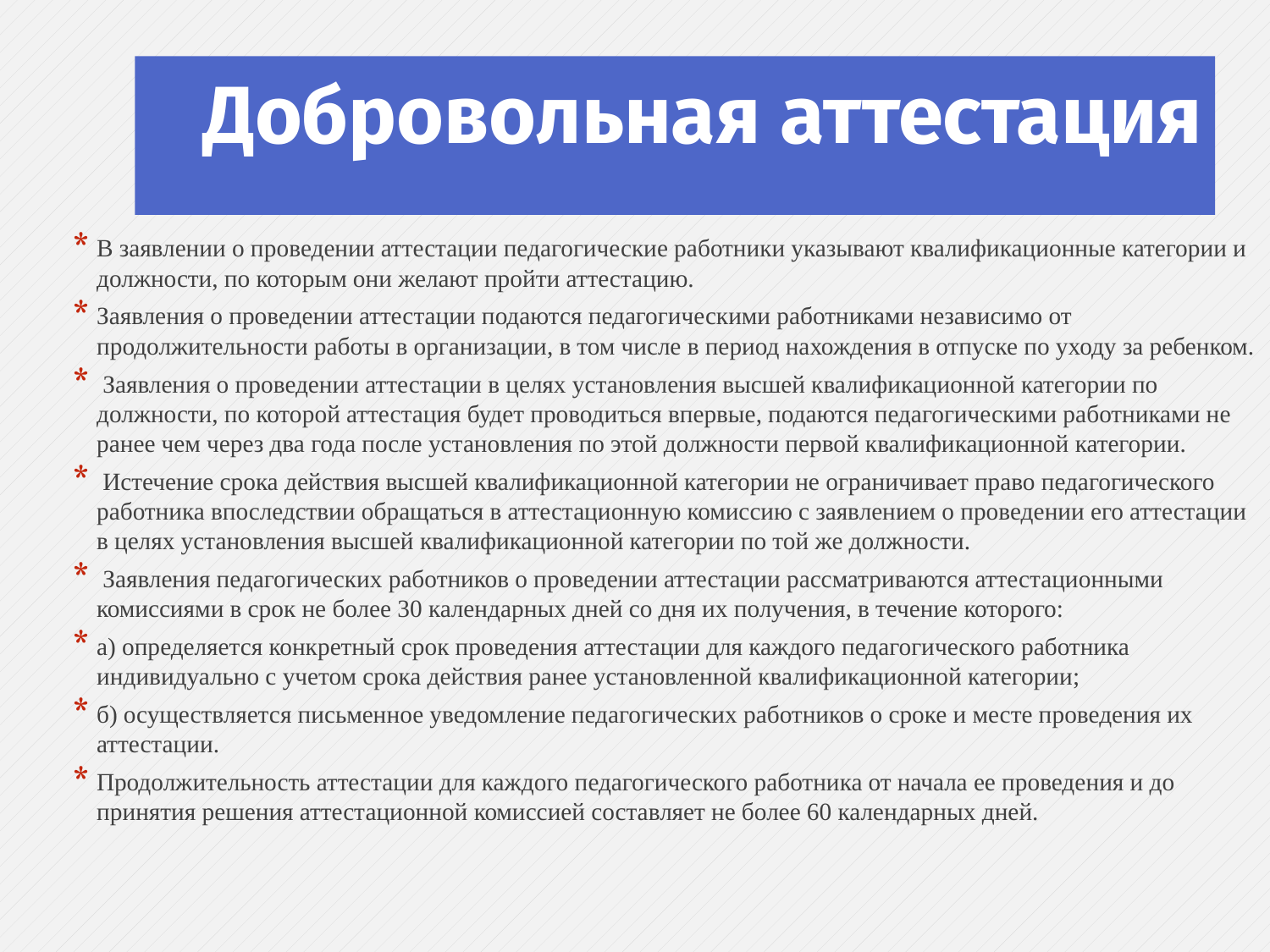

# Добровольная аттестация
В заявлении о проведении аттестации педагогические работники указывают квалификационные категории и должности, по которым они желают пройти аттестацию.
Заявления о проведении аттестации подаются педагогическими работниками независимо от продолжительности работы в организации, в том числе в период нахождения в отпуске по уходу за ребенком.
 Заявления о проведении аттестации в целях установления высшей квалификационной категории по должности, по которой аттестация будет проводиться впервые, подаются педагогическими работниками не ранее чем через два года после установления по этой должности первой квалификационной категории.
 Истечение срока действия высшей квалификационной категории не ограничивает право педагогического работника впоследствии обращаться в аттестационную комиссию с заявлением о проведении его аттестации в целях установления высшей квалификационной категории по той же должности.
 Заявления педагогических работников о проведении аттестации рассматриваются аттестационными комиссиями в срок не более 30 календарных дней со дня их получения, в течение которого:
а) определяется конкретный срок проведения аттестации для каждого педагогического работника индивидуально с учетом срока действия ранее установленной квалификационной категории;
б) осуществляется письменное уведомление педагогических работников о сроке и месте проведения их аттестации.
Продолжительность аттестации для каждого педагогического работника от начала ее проведения и до принятия решения аттестационной комиссией составляет не более 60 календарных дней.